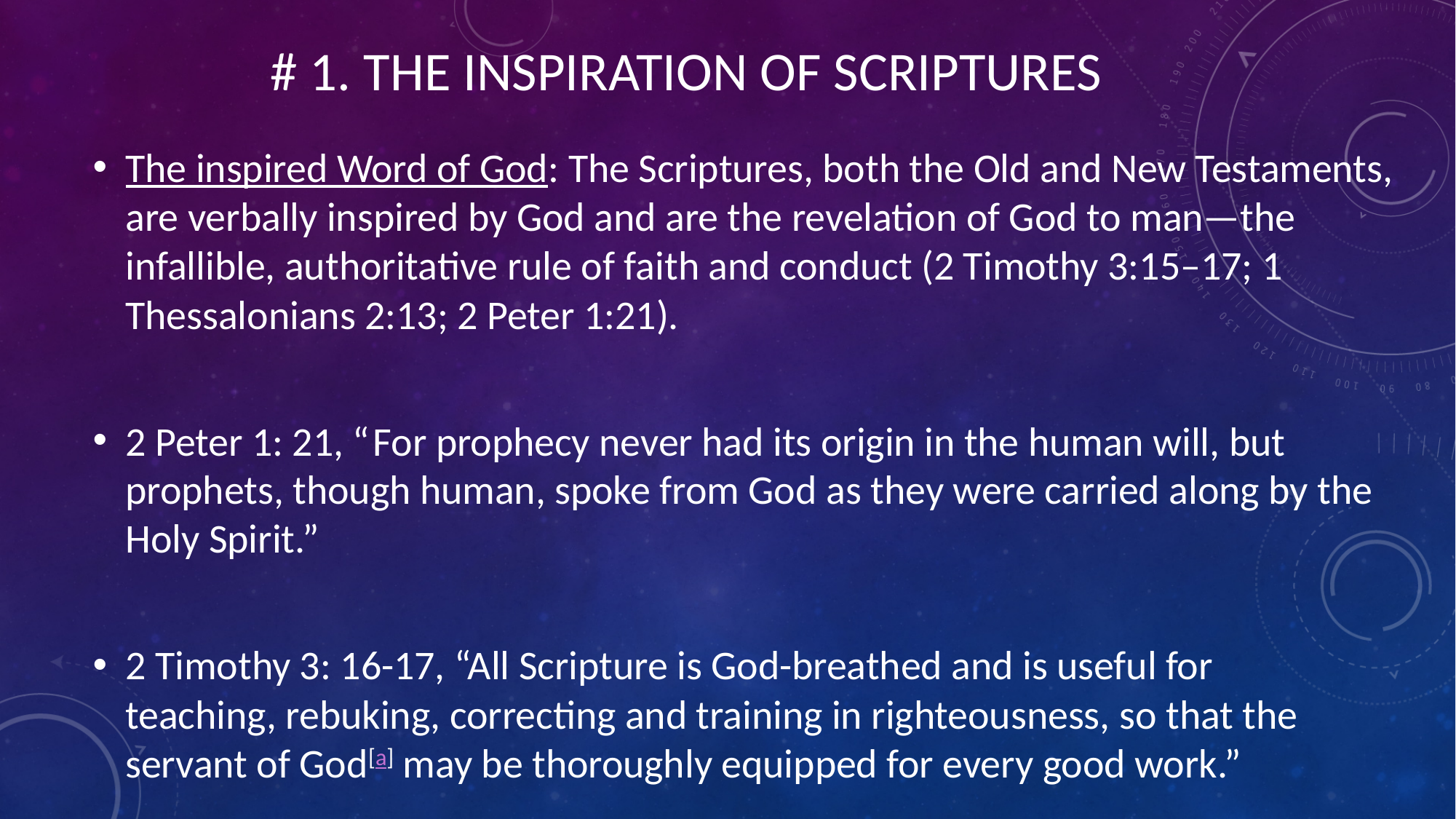

# # 1. The inspiration of Scriptures
The inspired Word of God: The Scriptures, both the Old and New Testaments, are verbally inspired by God and are the revelation of God to man—the infallible, authoritative rule of faith and conduct (2 Timothy 3:15–17; 1 Thessalonians 2:13; 2 Peter 1:21).

2 Peter 1: 21, “ For prophecy never had its origin in the human will, but prophets, though human, spoke from God as they were carried along by the Holy Spirit.”

2 Timothy 3: 16-17, “All Scripture is God-breathed and is useful for teaching, rebuking, correcting and training in righteousness, so that the servant of God[a] may be thoroughly equipped for every good work.”